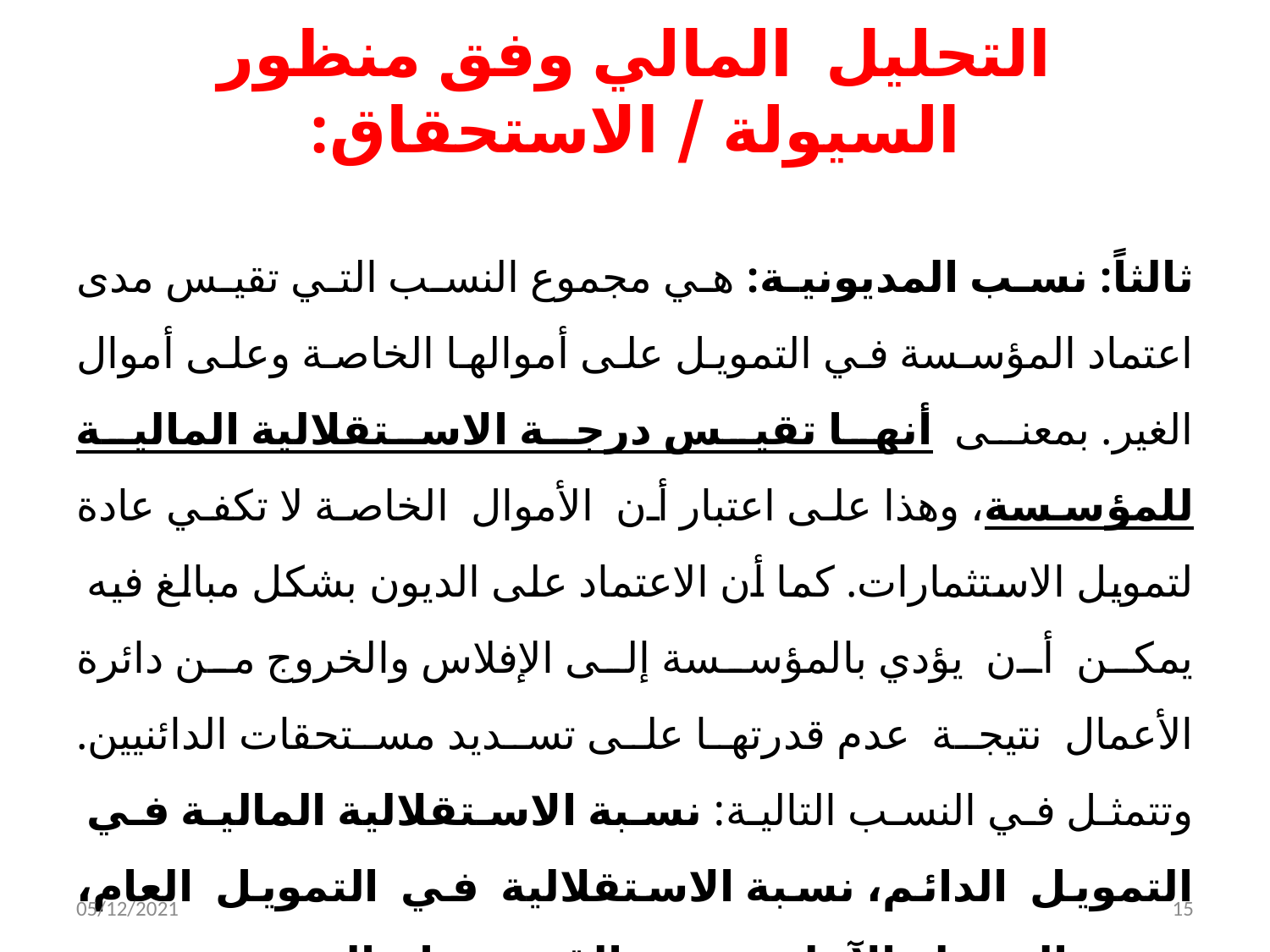

# التحليل  المالي وفق منظور السيولة / الاستحقاق:
ثالثاً: نسب المديونية: هي مجموع النسب التي تقيس مدى اعتماد المؤسسة في التمويل على أموالها الخاصة وعلى أموال الغير. بمعنى  أنها تقيس درجة الاستقلالية المالية للمؤسسة، وهذا على اعتبار أن  الأموال  الخاصة لا تكفي عادة لتمويل الاستثمارات. كما أن الاعتماد على الديون بشكل مبالغ فيه  يمكن  أن  يؤدي بالمؤسسة إلى الإفلاس والخروج من دائرة الأعمال  نتيجة  عدم قدرتها على تسديد مستحقات الدائنيين. وتتمثل في النسب التالية: نسبة الاستقلالية المالية في  التمويل  الدائم، نسبة الاستقلالية  في  التمويل  العام، نسبة  السيولة الآجلة، نسبة  القدرة  عل  التسديد، نسبة  تغطية المصاريف  المالية.
05/12/2021
15